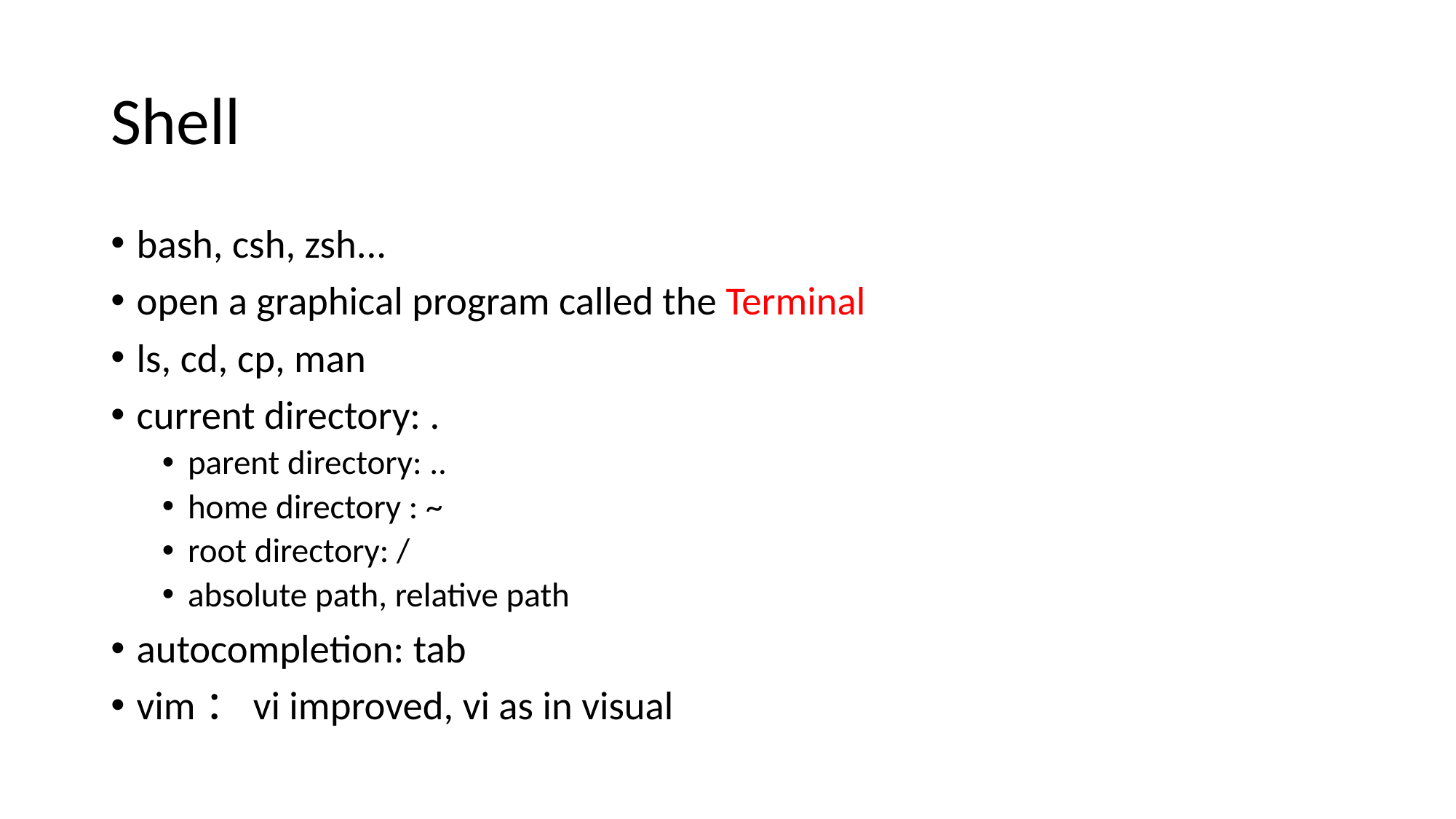

# Shell
bash, csh, zsh...
open a graphical program called the Terminal
ls, cd, cp, man
current directory: .
parent directory: ..
home directory : ~
root directory: /
absolute path, relative path
autocompletion: tab
vim：vi improved, vi as in visual